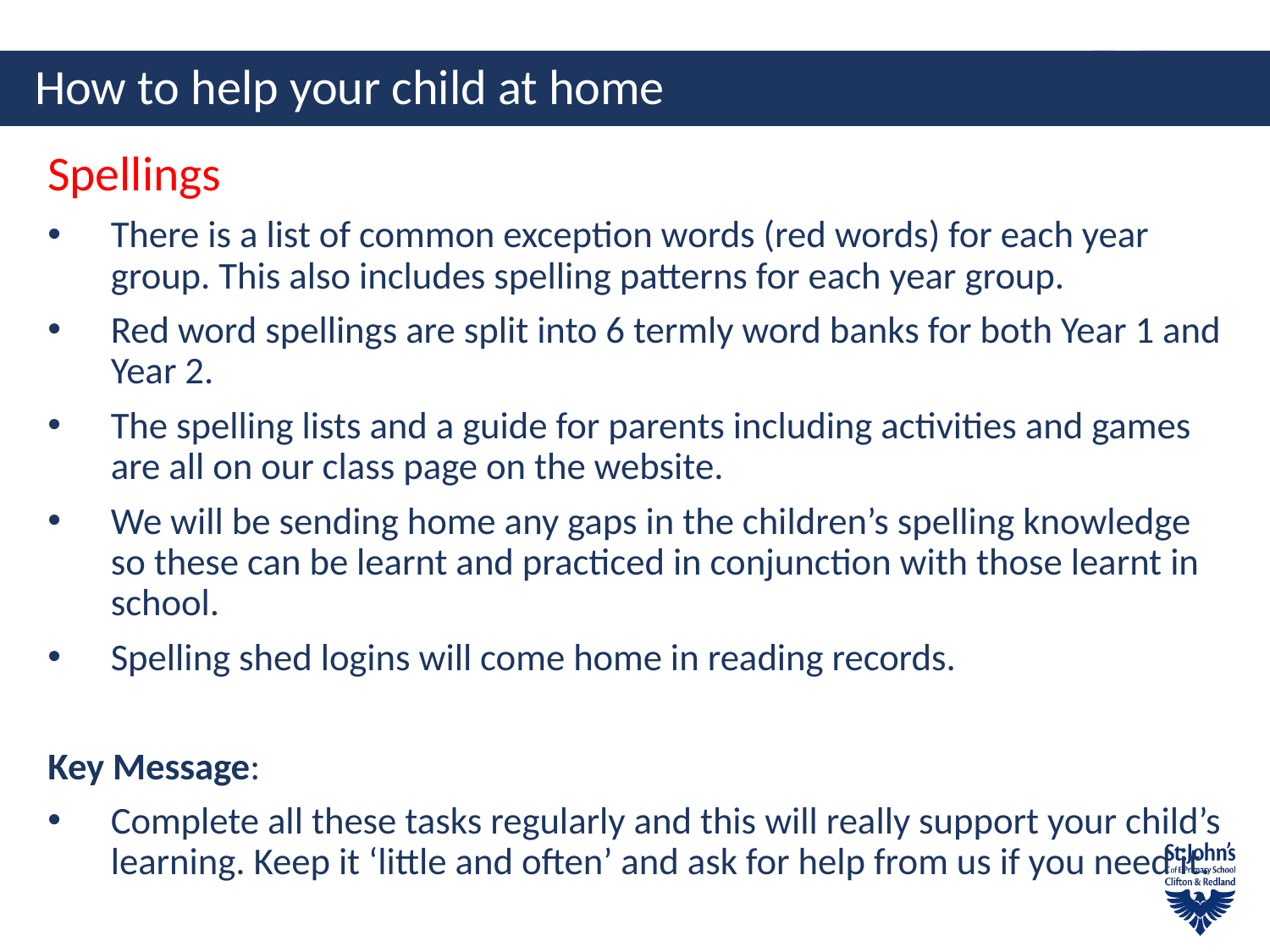

# How to help your child at home
Spellings
There is a list of common exception words (red words) for each year group. This also includes spelling patterns for each year group.
Red word spellings are split into 6 termly word banks for both Year 1 and Year 2.
The spelling lists and a guide for parents including activities and games are all on our class page on the website.
We will be sending home any gaps in the children’s spelling knowledge so these can be learnt and practiced in conjunction with those learnt in school.
Spelling shed logins will come home in reading records.

Key Message:
Complete all these tasks regularly and this will really support your child’s learning. Keep it ‘little and often’ and ask for help from us if you need it.